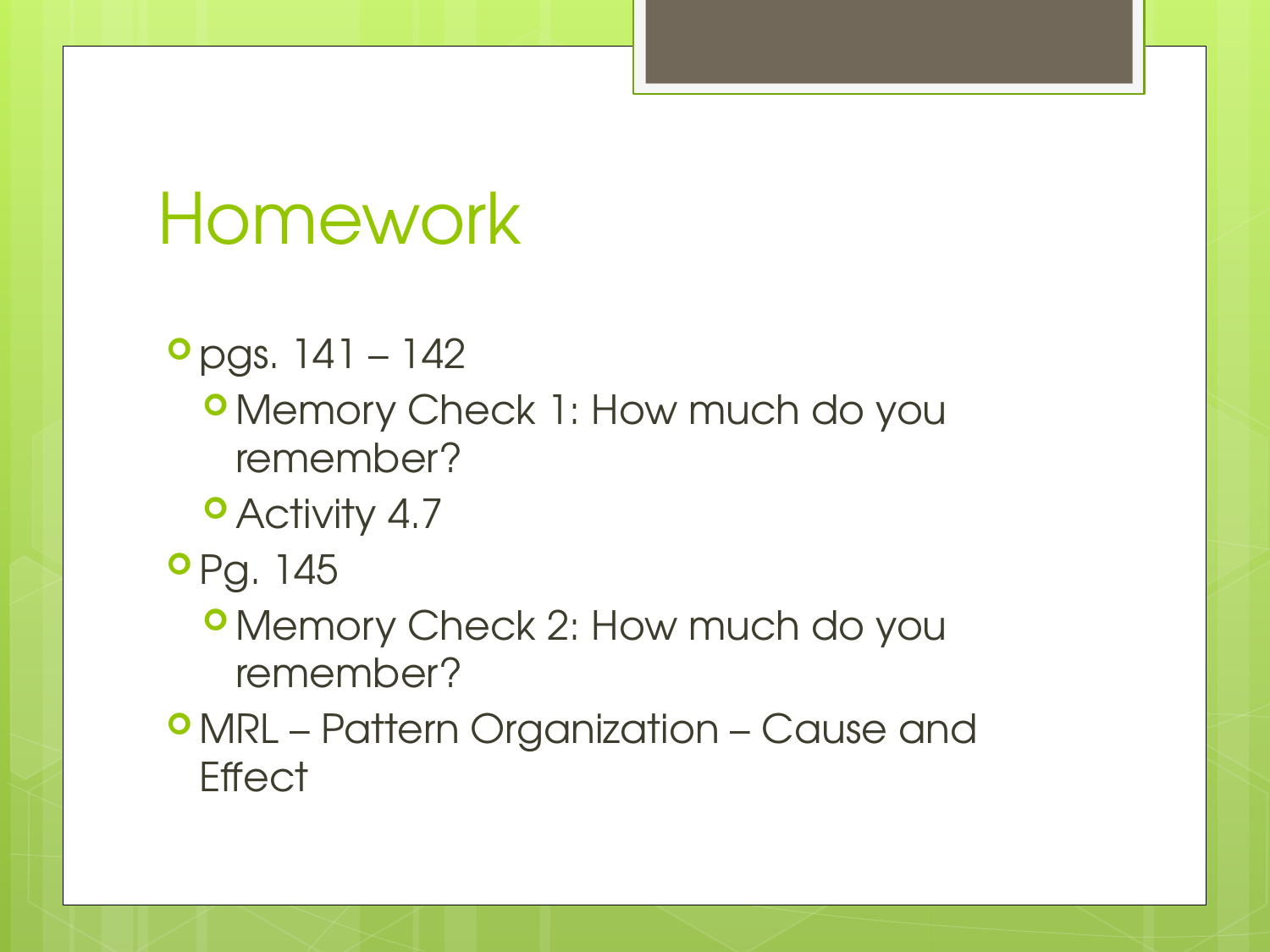

# Homework
pgs. 141 – 142
Memory Check 1: How much do you remember?
Activity 4.7
Pg. 145
Memory Check 2: How much do you remember?
MRL – Pattern Organization – Cause and Effect